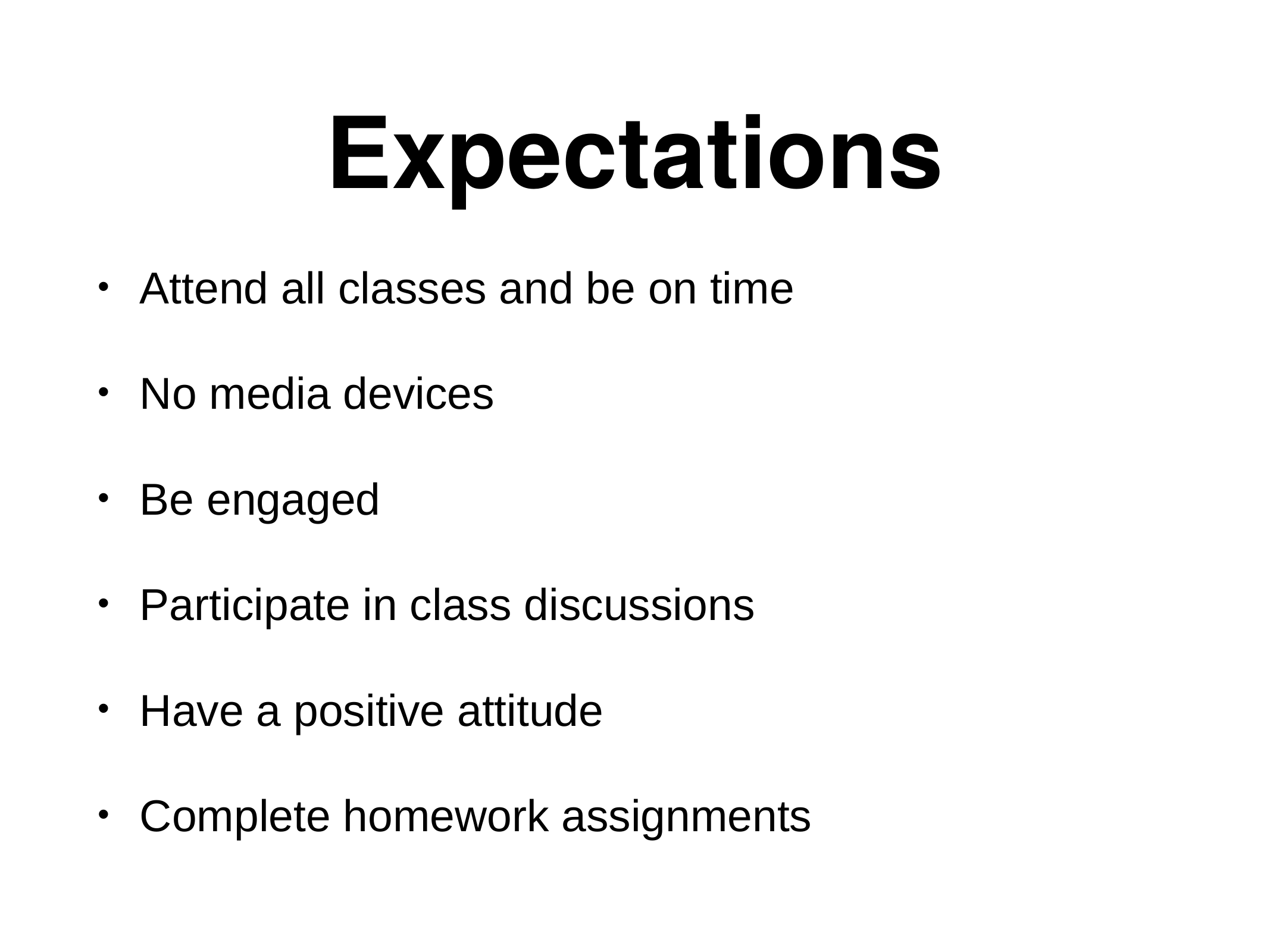

# Expectations
Attend all classes and be on time
No media devices
Be engaged
Participate in class discussions
Have a positive attitude
Complete homework assignments